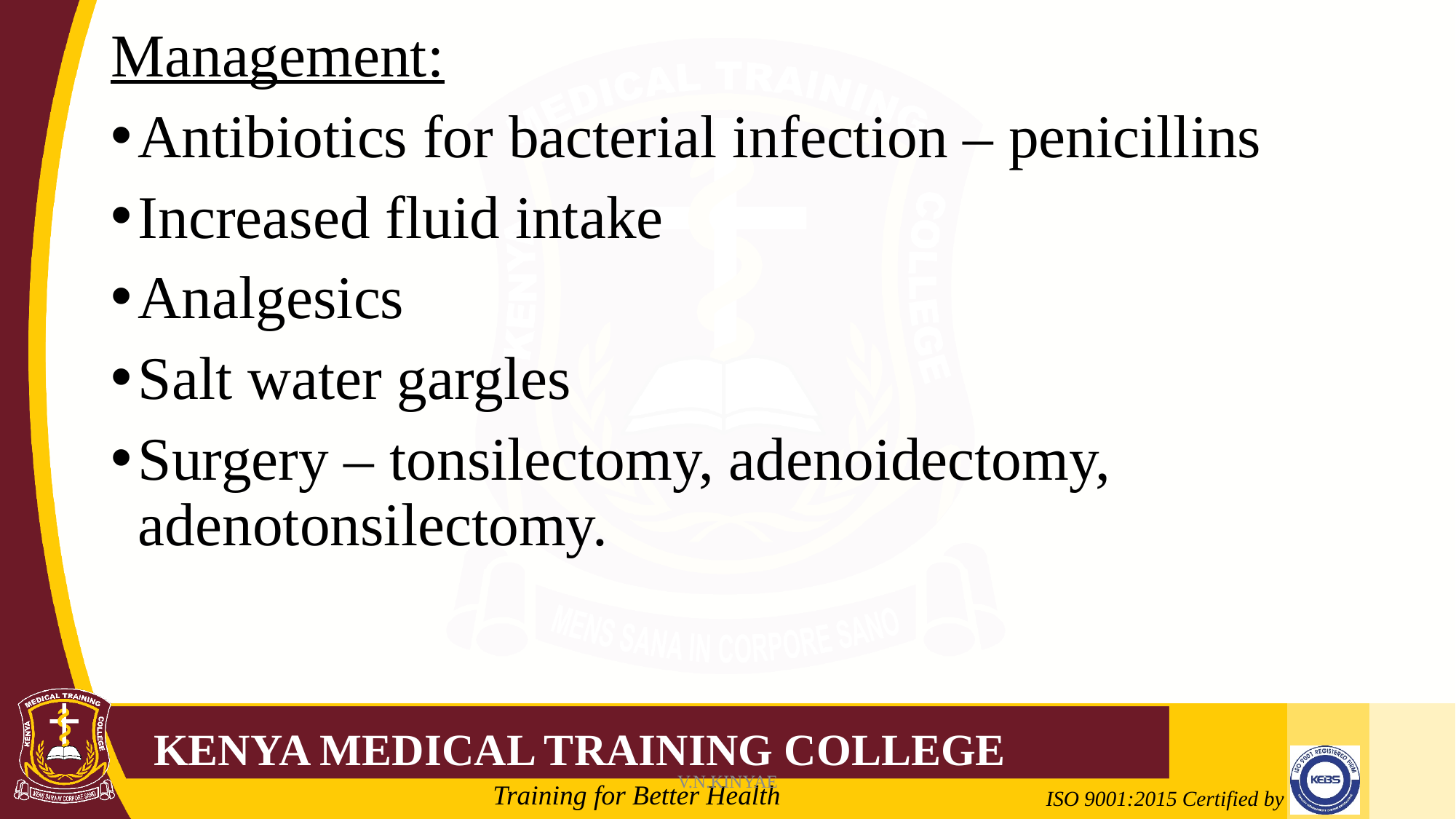

Management:
Antibiotics for bacterial infection – penicillins
Increased fluid intake
Analgesics
Salt water gargles
Surgery – tonsilectomy, adenoidectomy, adenotonsilectomy.

V.N.KINYAE